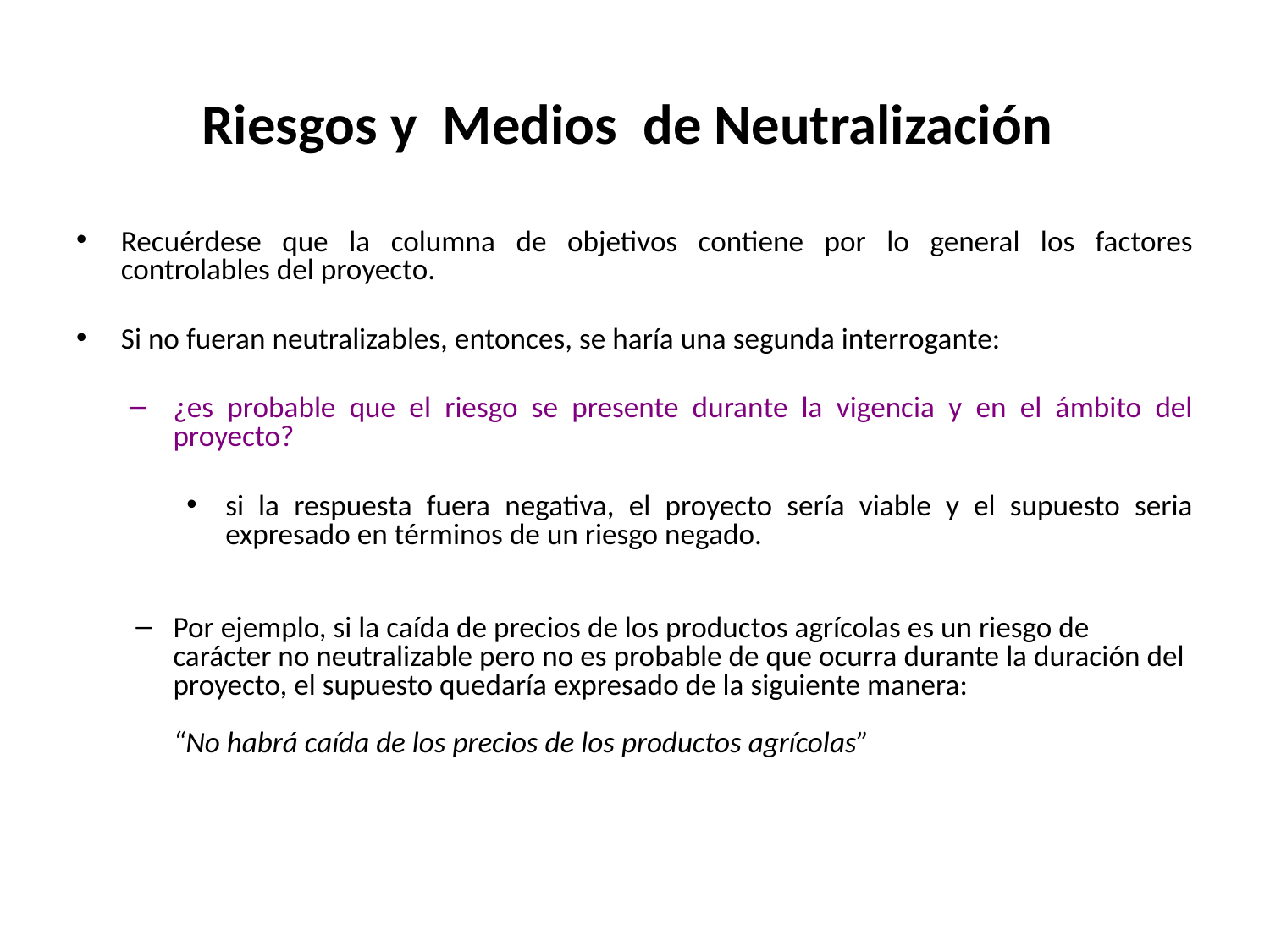

# Riesgos y  Medios  de Neutralización
Recuérdese que la columna de objetivos contiene por lo general los factores controlables del proyecto.

Si no fueran neutralizables, entonces, se haría una segunda interrogante:

¿es probable que el riesgo se presente durante la vigencia y en el ámbito del proyecto?

si la respuesta fuera negativa, el proyecto sería viable y el supuesto seria expresado en términos de un riesgo negado.

Por ejemplo, si la caída de precios de los productos agrícolas es un riesgo de carácter no neutralizable pero no es probable de que ocurra durante la duración del proyecto, el supuesto quedaría expresado de la siguiente manera:
	“No habrá caída de los precios de los productos agrícolas”